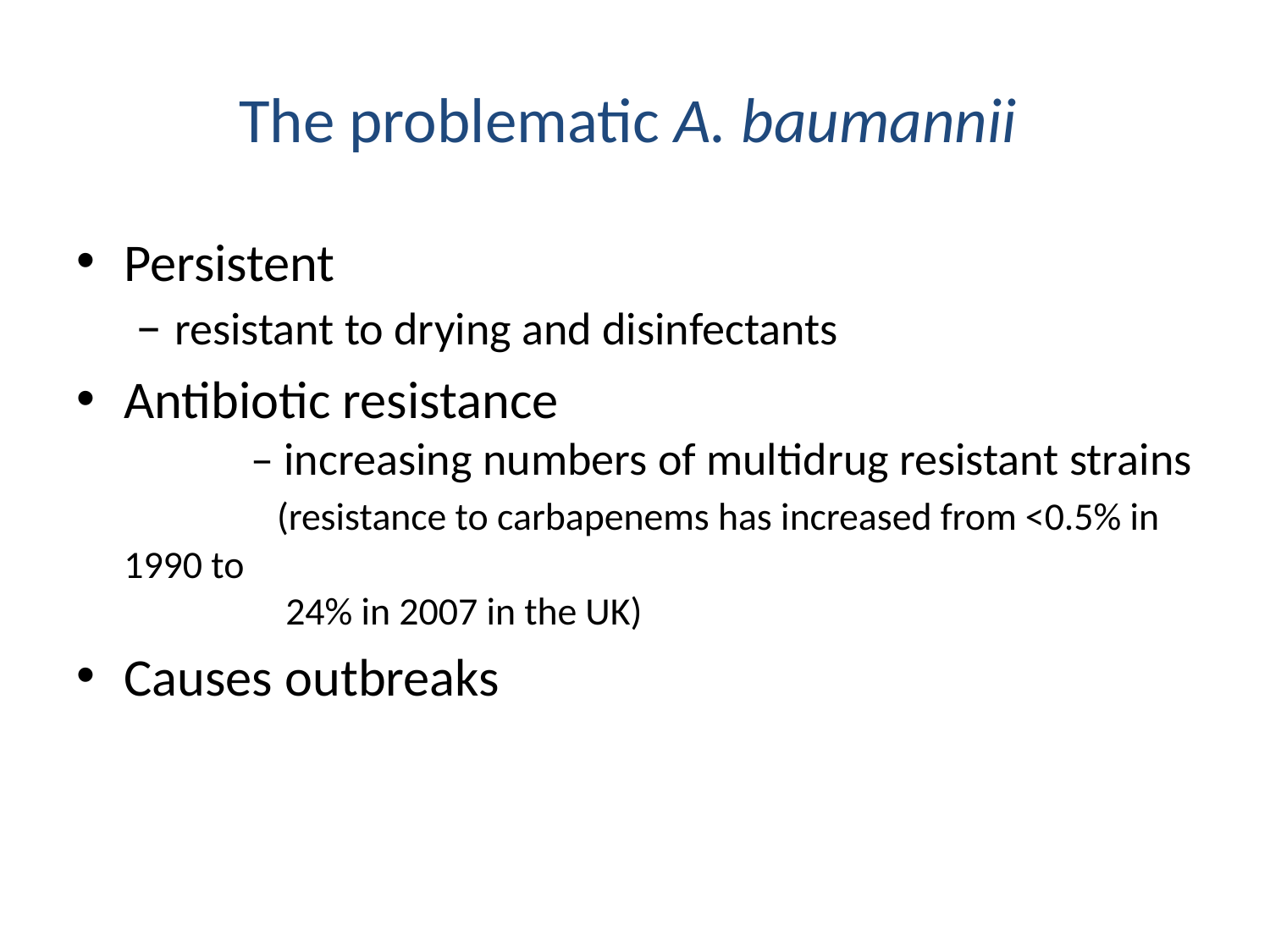

# The problematic A. baumannii
Persistent
 – resistant to drying and disinfectants
Antibiotic resistance
	– increasing numbers of multidrug resistant strains
	   (resistance to carbapenems has increased from <0.5% in 1990 to
	    24% in 2007 in the UK)
Causes outbreaks